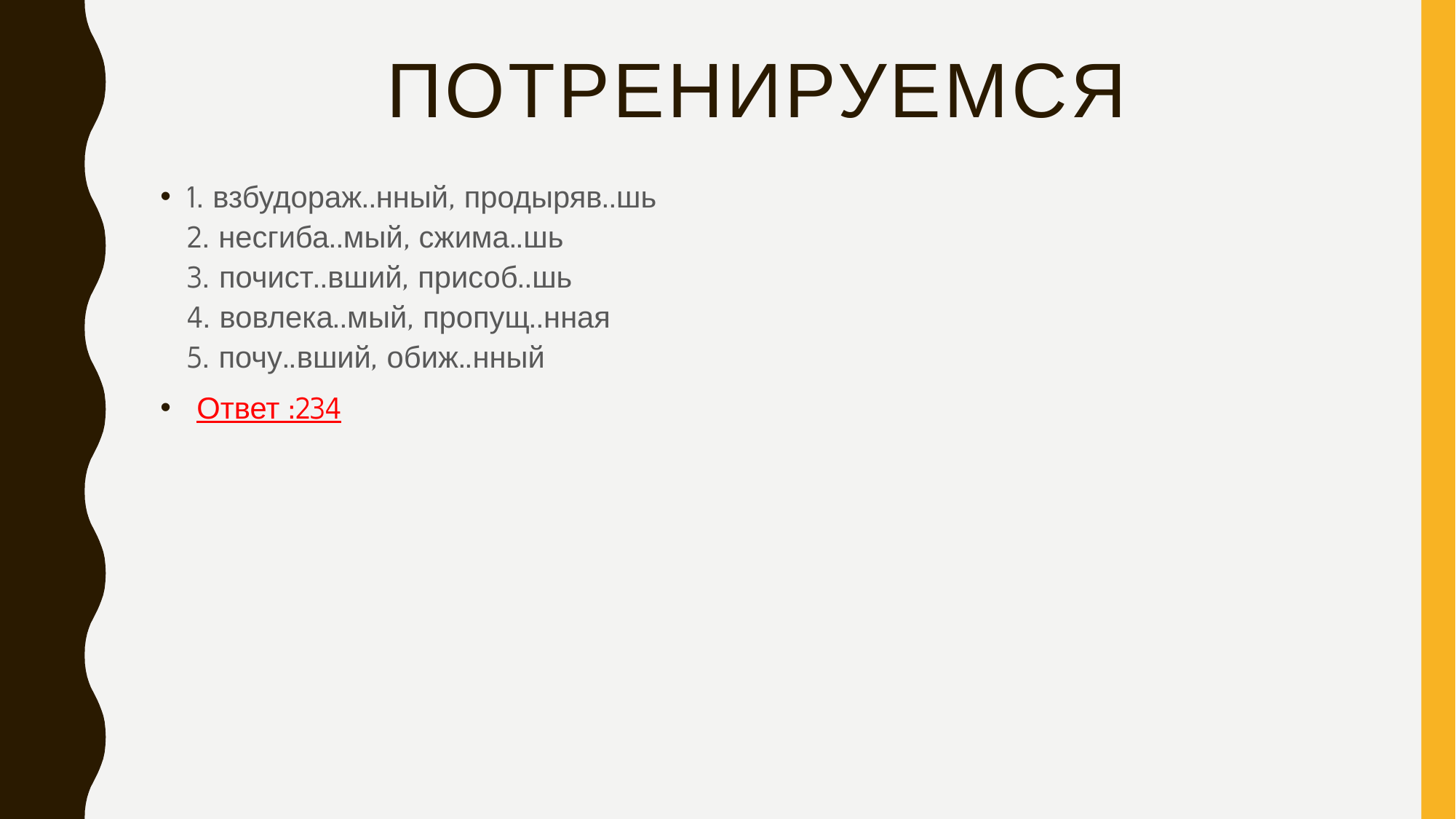

# ПОТРЕНИРУЕМСЯ
1. взбудораж..нный, продыряв..шь 
2. несгиба..мый, сжима..шь 
3. почист..вший, присоб..шь 
4. вовлека..мый, пропущ..нная 
5. почу..вший, обиж..нный
 Ответ :234